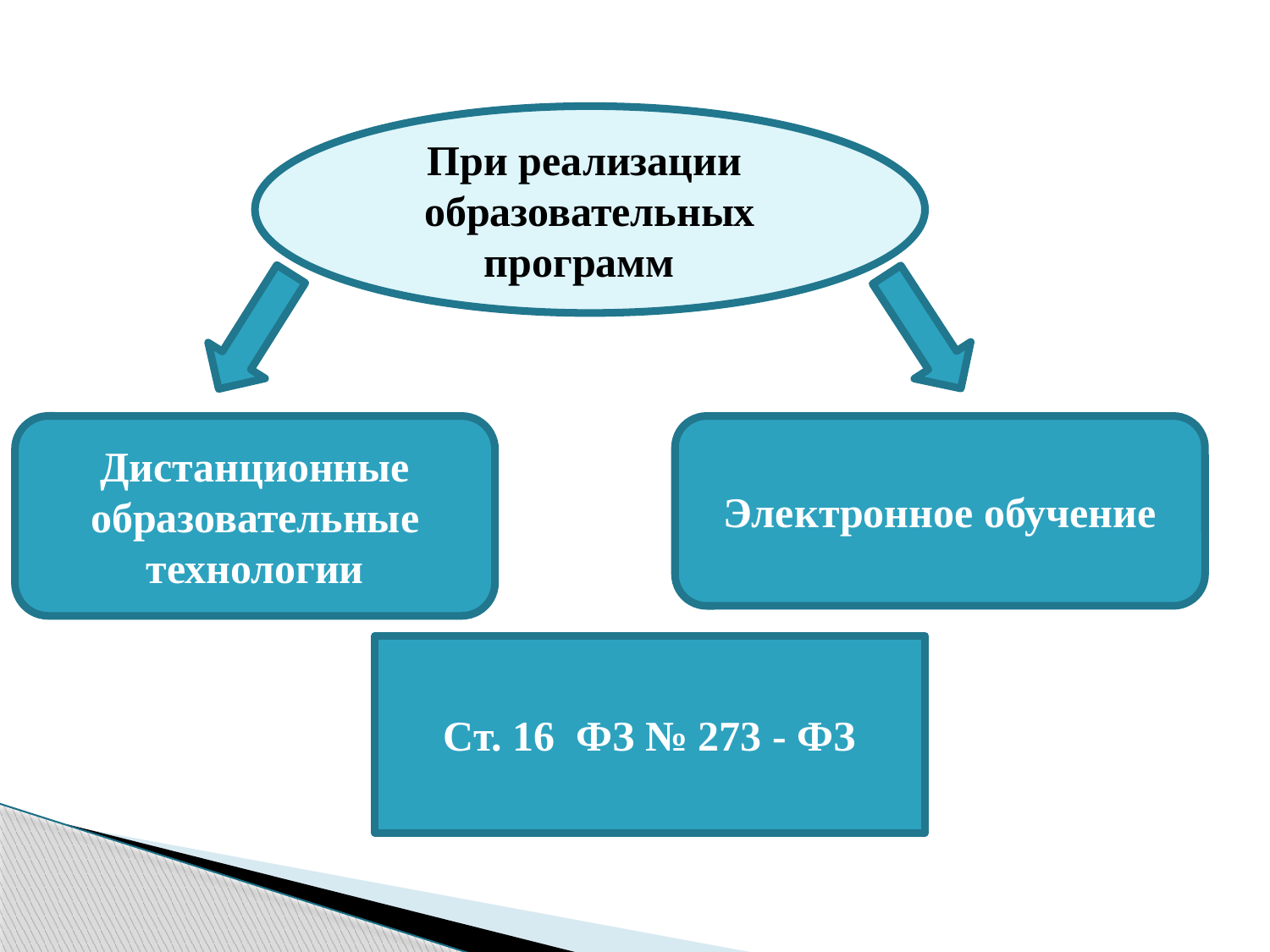

#
При реализации  образовательных программ

Дистанционные образовательные технологии
Электронное обучение
Ст. 16  ФЗ № 273 - ФЗ